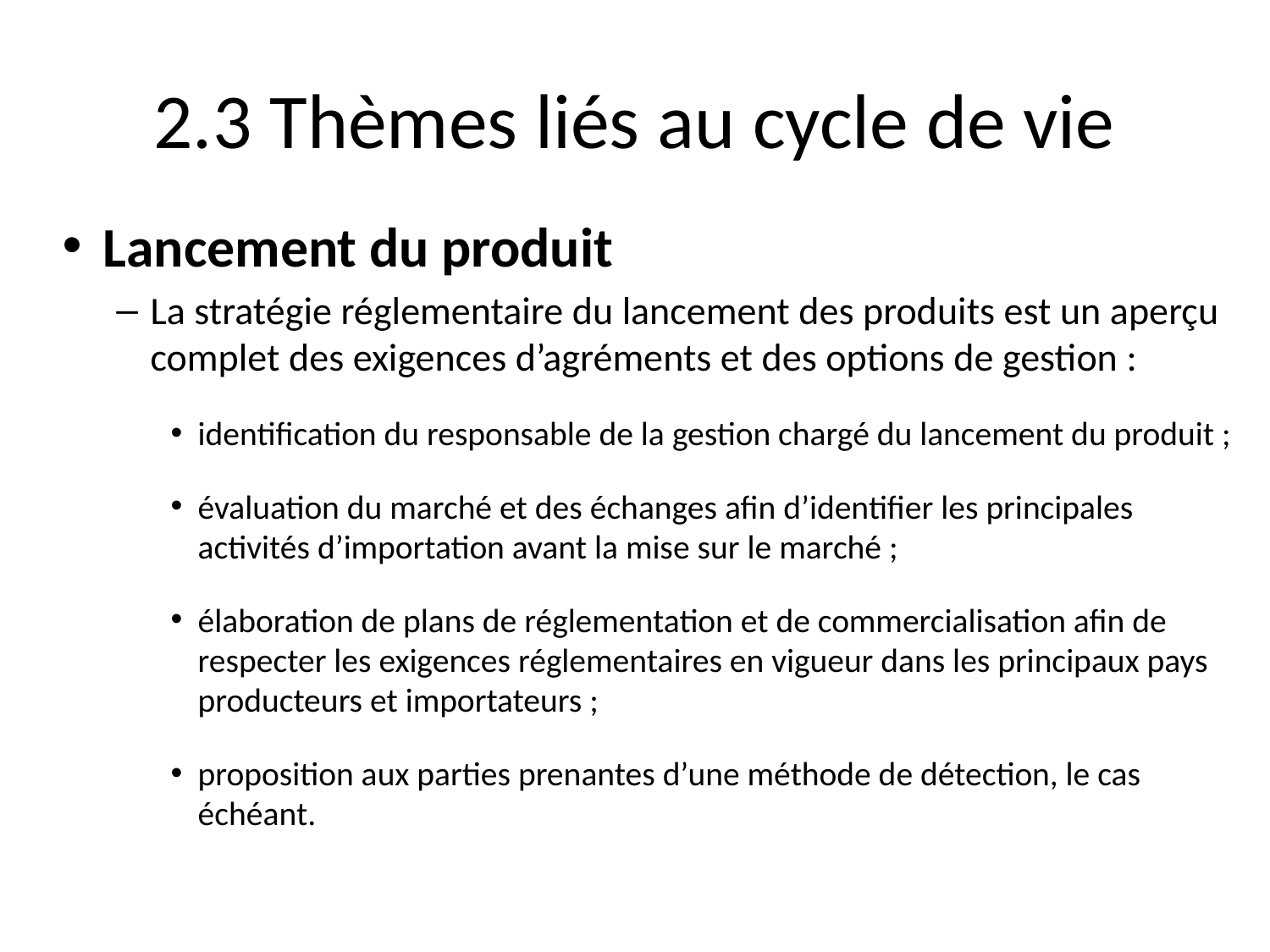

# 2.3 Thèmes liés au cycle de vie
Lancement du produit
La stratégie réglementaire du lancement des produits est un aperçu complet des exigences d’agréments et des options de gestion :

identification du responsable de la gestion chargé du lancement du produit ;

évaluation du marché et des échanges afin d’identifier les principales activités d’importation avant la mise sur le marché ;

élaboration de plans de réglementation et de commercialisation afin de respecter les exigences réglementaires en vigueur dans les principaux pays producteurs et importateurs ;

proposition aux parties prenantes d’une méthode de détection, le cas échéant.